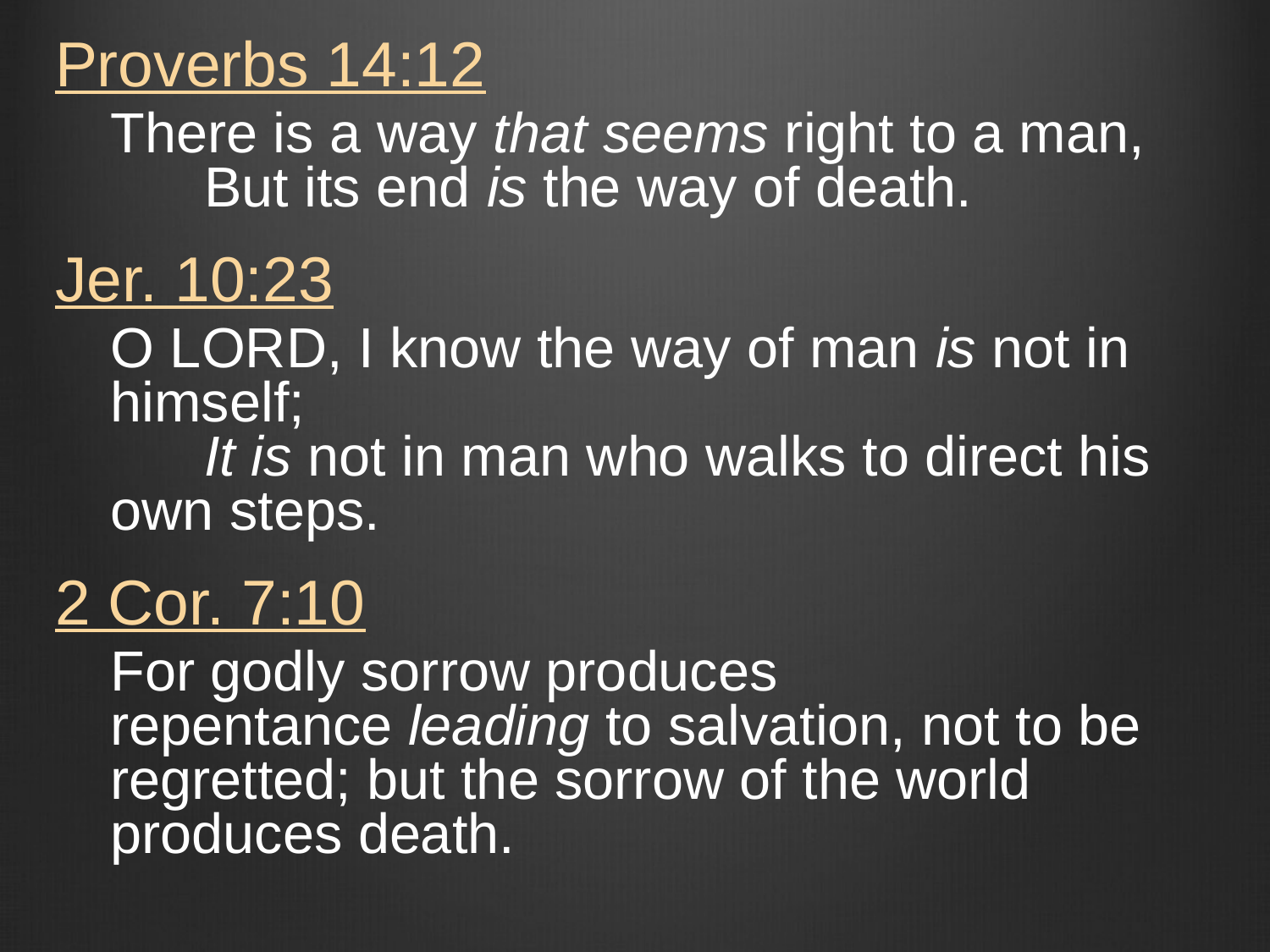

Proverbs 14:12
There is a way that seems right to a man, 
      But its end is the way of death.
Jer. 10:23
O LORD, I know the way of man is not in himself; 
      It is not in man who walks to direct his own steps.
2 Cor. 7:10
For godly sorrow produces repentance leading to salvation, not to be regretted; but the sorrow of the world produces death.